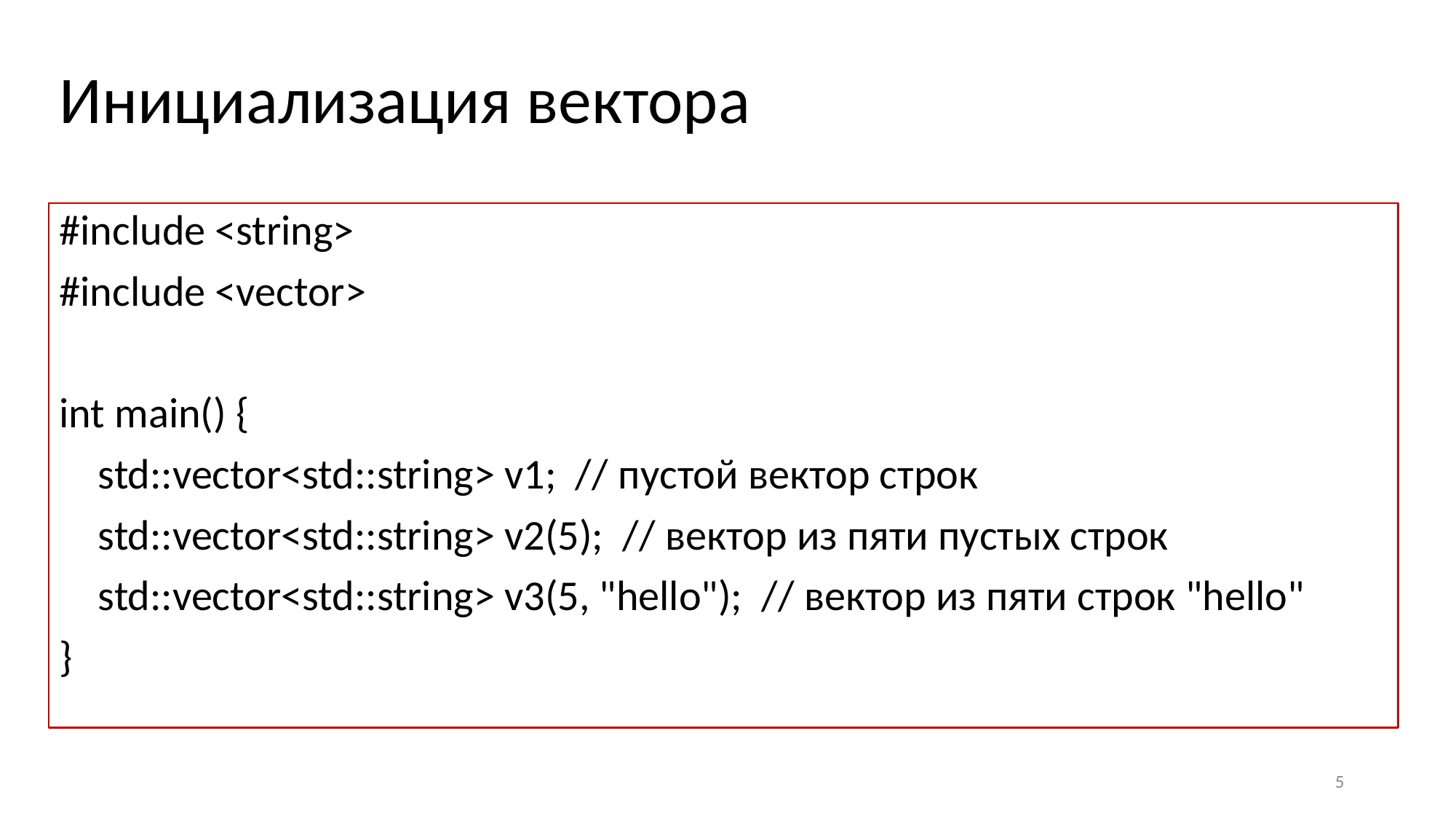

# Инициализация вектора
#include <string>
#include <vector>

int main() {
    std::vector<std::string> v1;  // пустой вектор строк
    std::vector<std::string> v2(5);  // вектор из пяти пустых строк
    std::vector<std::string> v3(5, "hello");  // вектор из пяти строк "hello"
}
5